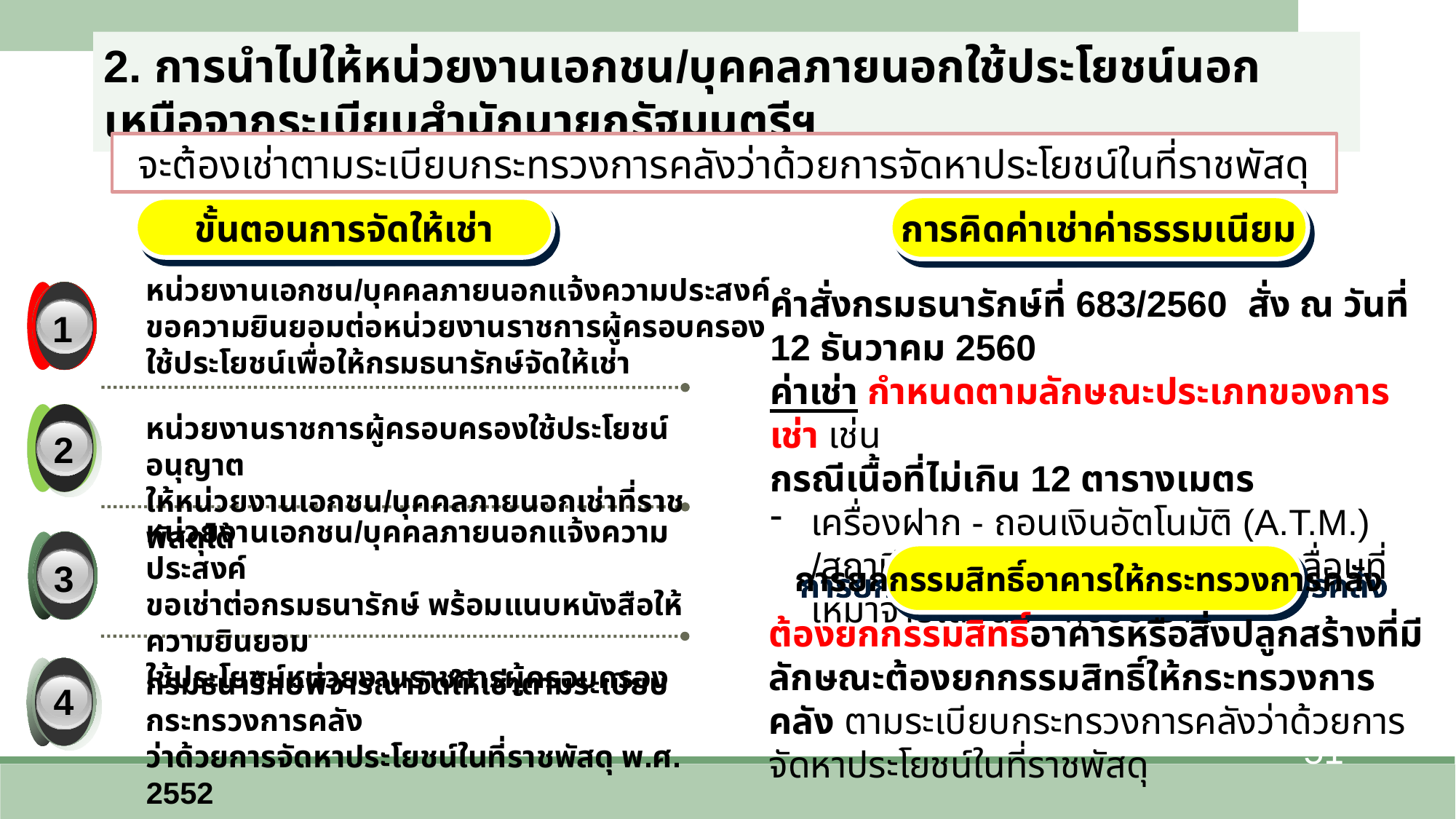

2. การนำไปให้หน่วยงานเอกชน/บุคคลภายนอกใช้ประโยชน์นอกเหนือจากระเบียบสำนักนายกรัฐมนตรีฯ
จะต้องเช่าตามระเบียบกระทรวงการคลังว่าด้วยการจัดหาประโยชน์ในที่ราชพัสดุ
การคิดค่าเช่าค่าธรรมเนียม
ขั้นตอนการจัดให้เช่า
หน่วยงานเอกชน/บุคคลภายนอกแจ้งความประสงค์
ขอความยินยอมต่อหน่วยงานราชการผู้ครอบครอง
ใช้ประโยชน์เพื่อให้กรมธนารักษ์จัดให้เช่า

คำสั่งกรมธนารักษ์ที่ 683/2560  สั่ง ณ วันที่ 12 ธันวาคม 2560
ค่าเช่า กำหนดตามลักษณะประเภทของการเช่า เช่น
กรณีเนื้อที่ไม่เกิน 12 ตารางเมตร
เครื่องฝาก - ถอนเงินอัตโนมัติ (A.T.M.) /สถานีรับ - ส่งสัญญาณโทรศัพท์เคลื่อนที่  เหมาจ่ายเดือนละ 4,000 บาท

3

1

หน่วยงานราชการผู้ครอบครองใช้ประโยชน์อนุญาต
ให้หน่วยงานเอกชน/บุคคลภายนอกเช่าที่ราชพัสดุได้

2

หน่วยงานเอกชน/บุคคลภายนอกแจ้งความประสงค์
ขอเช่าต่อกรมธนารักษ์ พร้อมแนบหนังสือให้ความยินยอม
ใช้ประโยชน์หน่วยงานราชการผู้ครอบครอง

3

3
การยกกรรมสิทธิ์อาคารให้กระทรวงการคลัง
ต้องยกกรรมสิทธิ์อาคารหรือสิ่งปลูกสร้างที่มีลักษณะต้องยกกรรมสิทธิ์ให้กระทรวงการคลัง ตามระเบียบกระทรวงการคลังว่าด้วยการจัดหาประโยชน์ในที่ราชพัสดุ

4
กรมธนารักษ์พิจารณาจัดให้เช่าตามระเบียบกระทรวงการคลัง
ว่าด้วยการจัดหาประโยชน์ในที่ราชพัสดุ พ.ศ. 2552
51